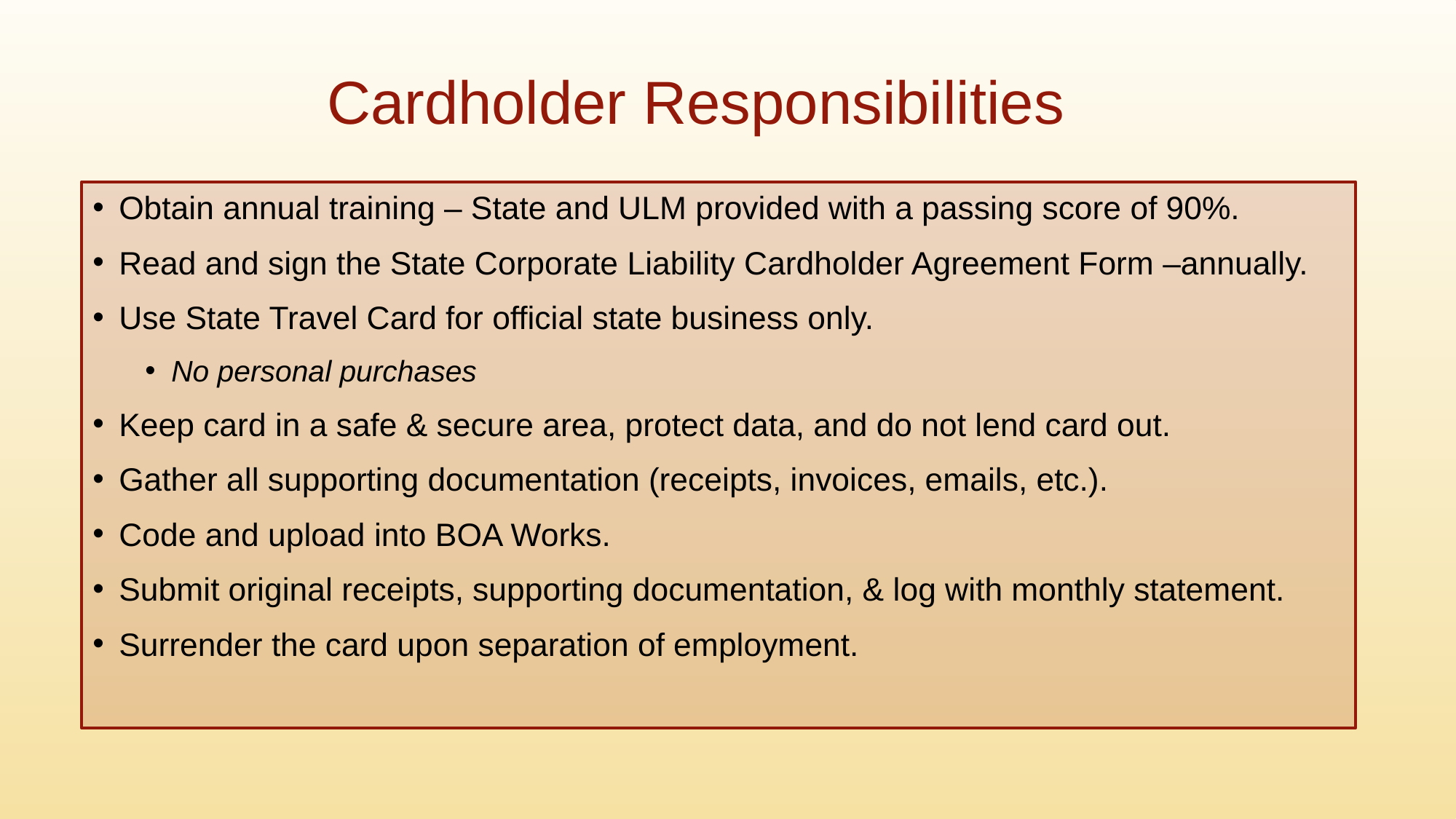

# Cardholder Responsibilities
Obtain annual training – State and ULM provided with a passing score of 90%.
Read and sign the State Corporate Liability Cardholder Agreement Form –annually.
Use State Travel Card for official state business only.
No personal purchases
Keep card in a safe & secure area, protect data, and do not lend card out.
Gather all supporting documentation (receipts, invoices, emails, etc.).
Code and upload into BOA Works.
Submit original receipts, supporting documentation, & log with monthly statement.
Surrender the card upon separation of employment.